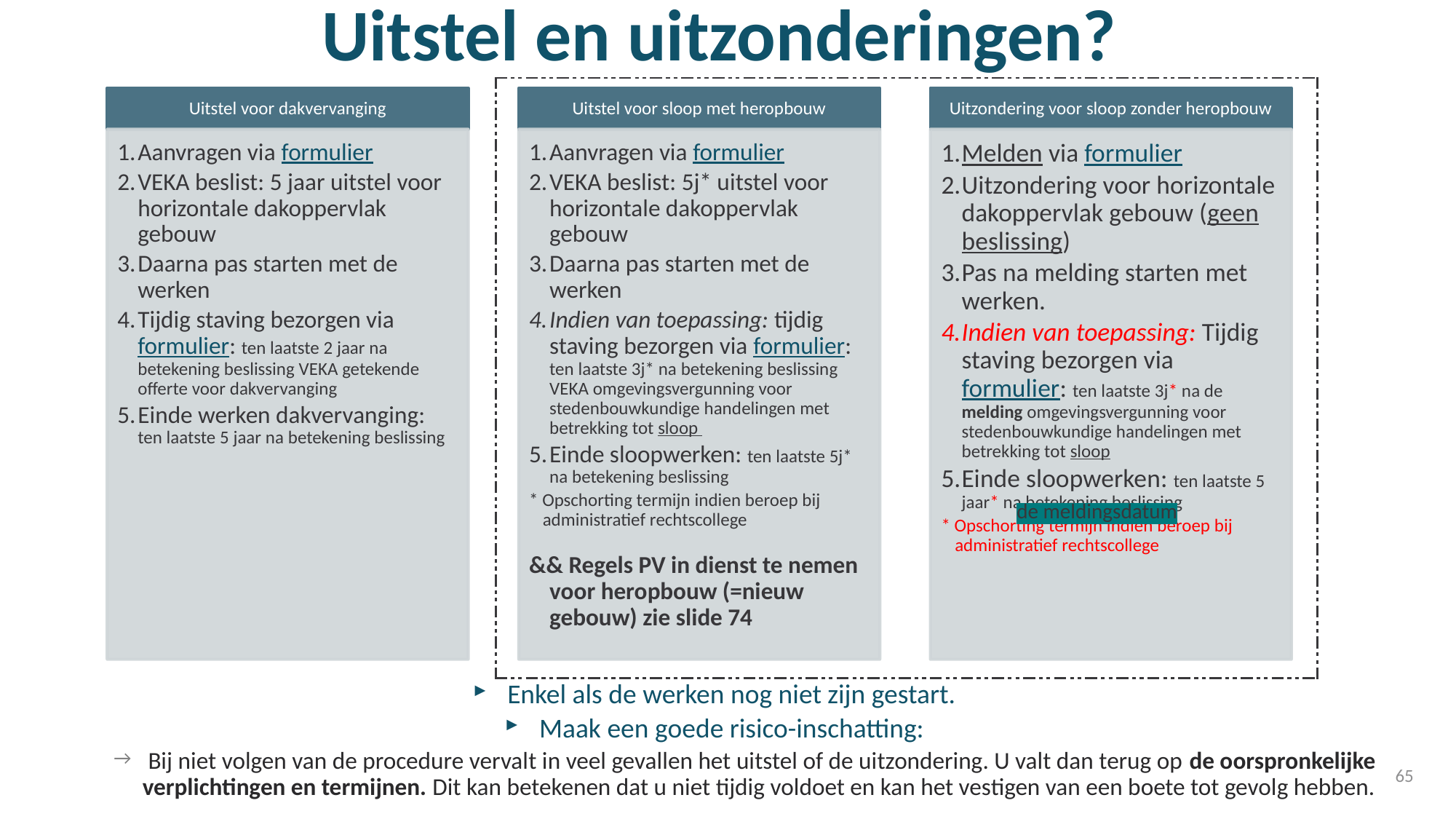

# Uitstel en uitzonderingen?
Uitstel voor dakvervanging
Aanvragen via formulier
VEKA beslist: 5 jaar uitstel voor horizontale dakoppervlak gebouw
Daarna pas starten met de werken
Tijdig staving bezorgen via formulier: ten laatste 2 jaar na betekening beslissing VEKA getekende offerte voor dakvervanging
Einde werken dakvervanging: ten laatste 5 jaar na betekening beslissing
Uitstel voor sloop met heropbouw
Aanvragen via formulier
VEKA beslist: 5j* uitstel voor horizontale dakoppervlak gebouw
Daarna pas starten met de werken
Indien van toepassing: tijdig staving bezorgen via formulier: ten laatste 3j* na betekening beslissing VEKA omgevingsvergunning voor stedenbouwkundige handelingen met betrekking tot sloop
Einde sloopwerken: ten laatste 5j* na betekening beslissing
* Opschorting termijn indien beroep bij administratief rechtscollege
&& Regels PV in dienst te nemen voor heropbouw (=nieuw gebouw) zie slide 74
Uitzondering voor sloop zonder heropbouw
Melden via formulier
Uitzondering voor horizontale dakoppervlak gebouw (geen beslissing)
Pas na melding starten met werken.
Indien van toepassing: Tijdig staving bezorgen via formulier: ten laatste 3j* na de melding omgevingsvergunning voor stedenbouwkundige handelingen met betrekking tot sloop
Einde sloopwerken: ten laatste 5 jaar* na betekening beslissing
* Opschorting termijn indien beroep bij administratief rechtscollege
|  |
| --- |

de meldingsdatum
Enkel als de werken nog niet zijn gestart.
Maak een goede risico-inschatting:
Bij niet volgen van de procedure vervalt in veel gevallen het uitstel of de uitzondering. U valt dan terug op de oorspronkelijke verplichtingen en termijnen. Dit kan betekenen dat u niet tijdig voldoet en kan het vestigen van een boete tot gevolg hebben.
65